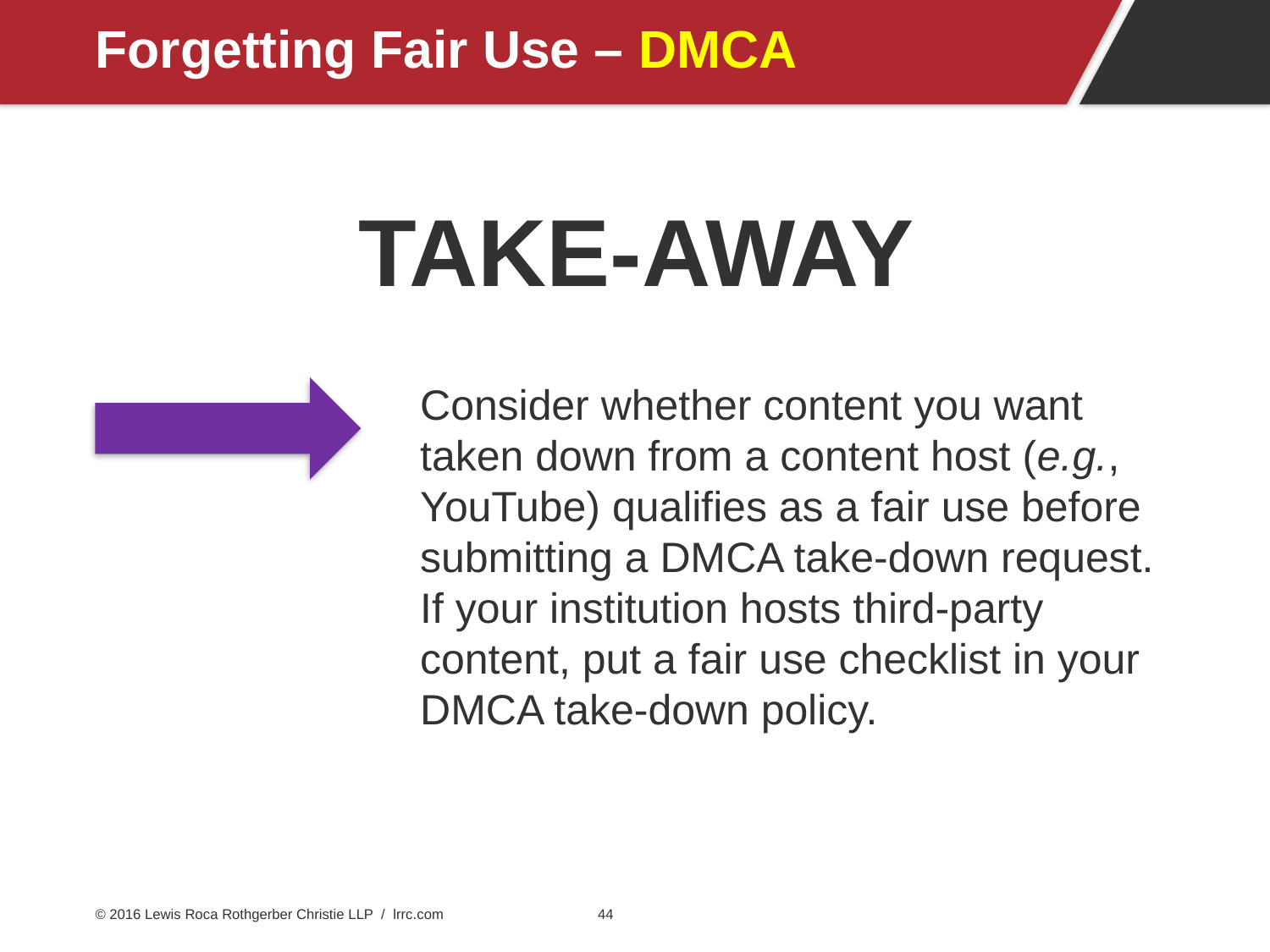

# Forgetting Fair Use – DMCA

TAKE-AWAY

Consider whether content you want taken down from a content host (e.g., YouTube) qualifies as a fair use before submitting a DMCA take-down request. If your institution hosts third-party content, put a fair use checklist in your DMCA take-down policy.

© 2016 Lewis Roca Rothgerber Christie LLP  /  lrrc.com
44